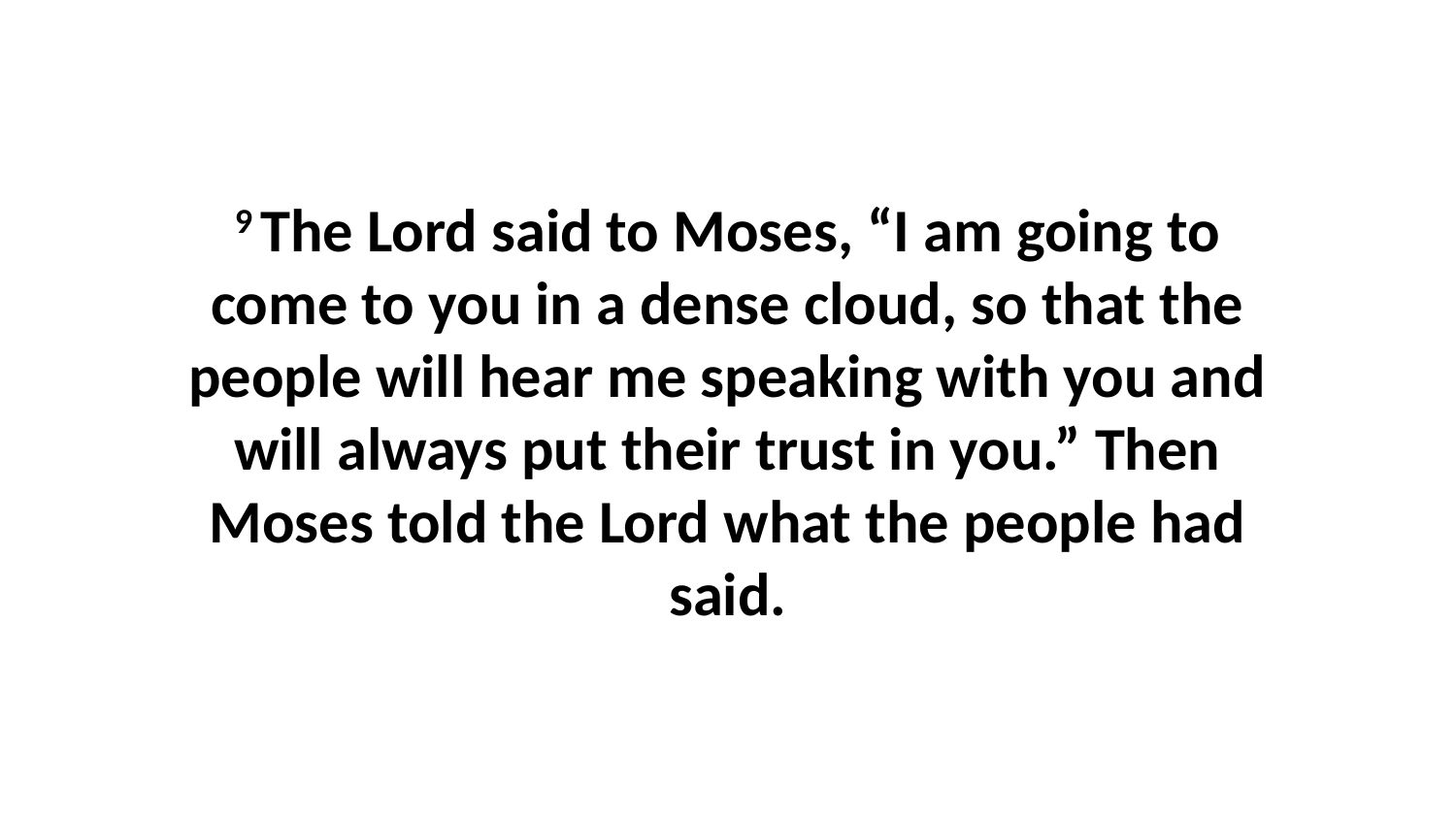

9 The Lord said to Moses, “I am going to come to you in a dense cloud, so that the people will hear me speaking with you and will always put their trust in you.” Then Moses told the Lord what the people had said.